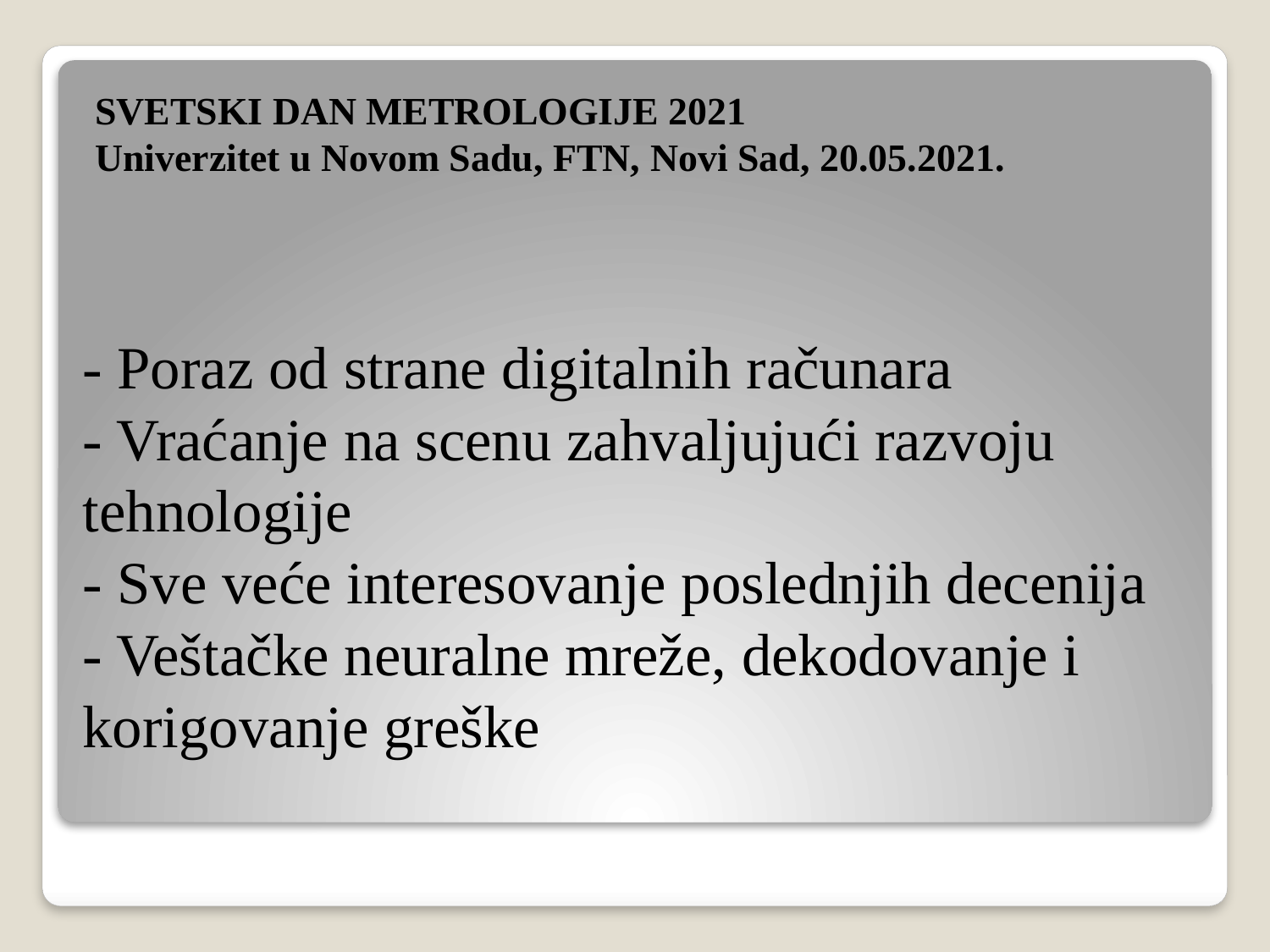

SVETSKI DAN METROLOGIJE 2021
Univerzitet u Novom Sadu, FTN, Novi Sad, 20.05.2021.
# - Poraz od strane digitalnih računara - Vraćanje na scenu zahvaljujući razvoju tehnologije - Sve veće interesovanje poslednjih decenija - Veštačke neuralne mreže, dekodovanje i korigovanje greške